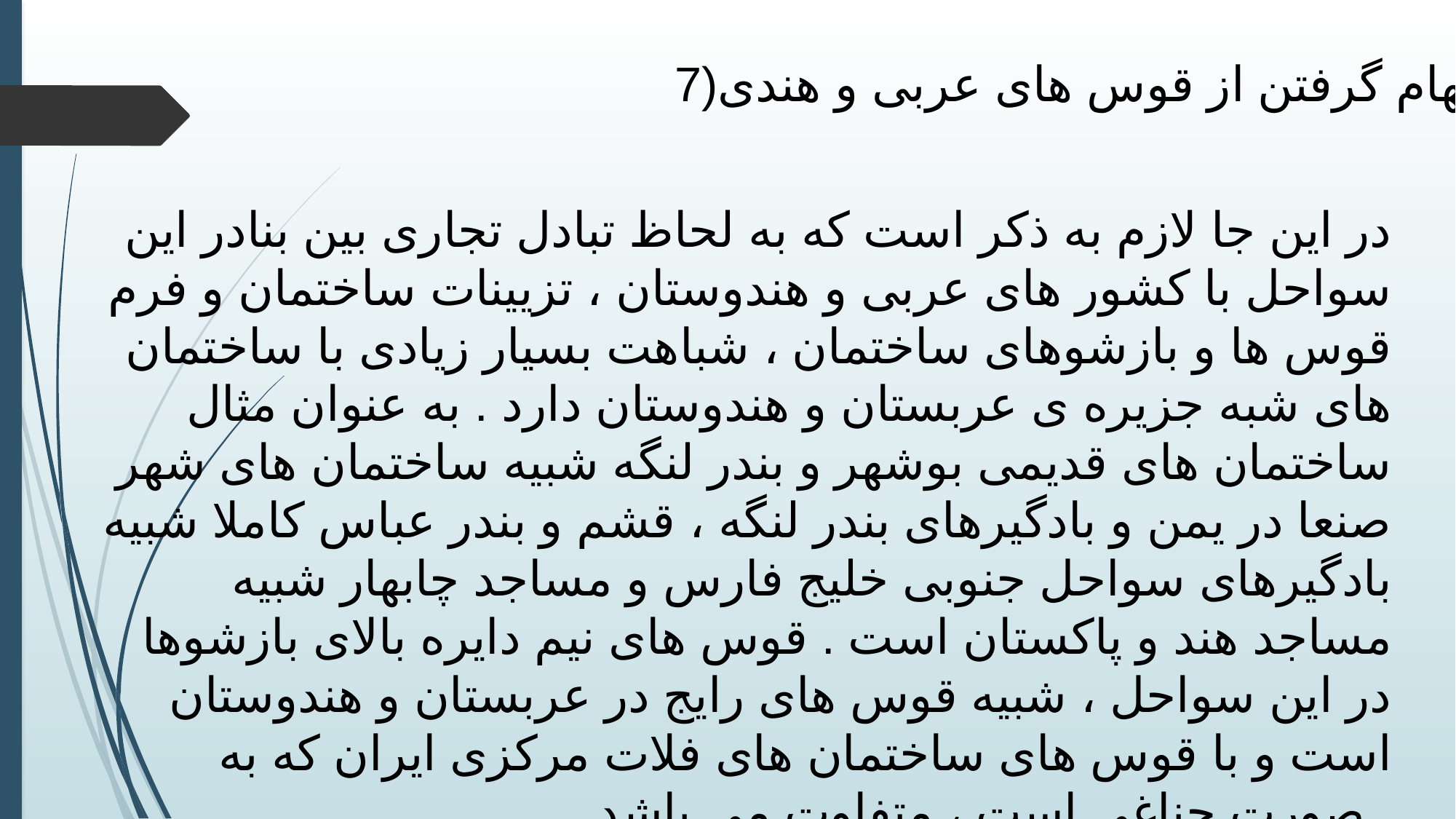

7)الهام گرفتن از قوس های عربی و هندی
در این جا لازم به ذکر است که به لحاظ تبادل تجاری بین بنادر این سواحل با کشور های عربی و هندوستان ، تزیینات ساختمان و فرم قوس ها و بازشوهای ساختمان ، شباهت بسیار زیادی با ساختمان های شبه جزیره ی عربستان و هندوستان دارد . به عنوان مثال ساختمان های قدیمی بوشهر و بندر لنگه شبیه ساختمان های شهر صنعا در یمن و بادگیرهای بندر لنگه ، قشم و بندر عباس کاملا شبیه بادگیرهای سواحل جنوبی خلیج فارس و مساجد چابهار شبیه مساجد هند و پاکستان است . قوس های نیم دایره بالای بازشوها در این سواحل ، شبیه قوس های رایج در عربستان و هندوستان است و با قوس های ساختمان های فلات مرکزی ایران که به صورت جناغی است ، متفاوت می باشد .